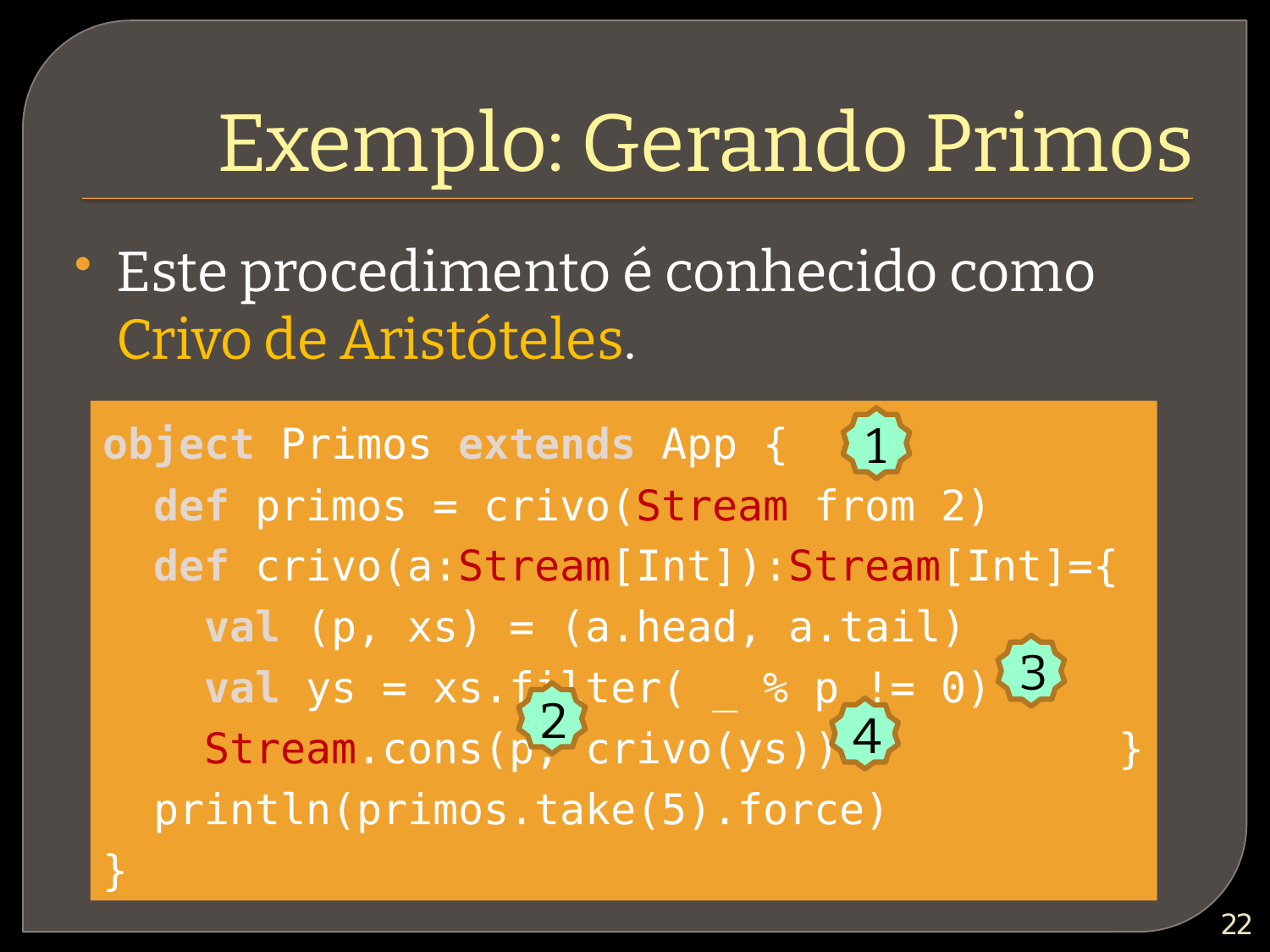

# Exemplo: Gerando Primos
Este procedimento é conhecido como Crivo de Aristóteles.
object Primos extends App {
  def primos = crivo(Stream from 2)
  def crivo(a:Stream[Int]):Stream[Int]={
    val (p, xs) = (a.head, a.tail)
    val ys = xs.filter( _ % p != 0)
    Stream.cons(p, crivo(ys))           }
  println(primos.take(5).force)
}
1
3
2
4
22